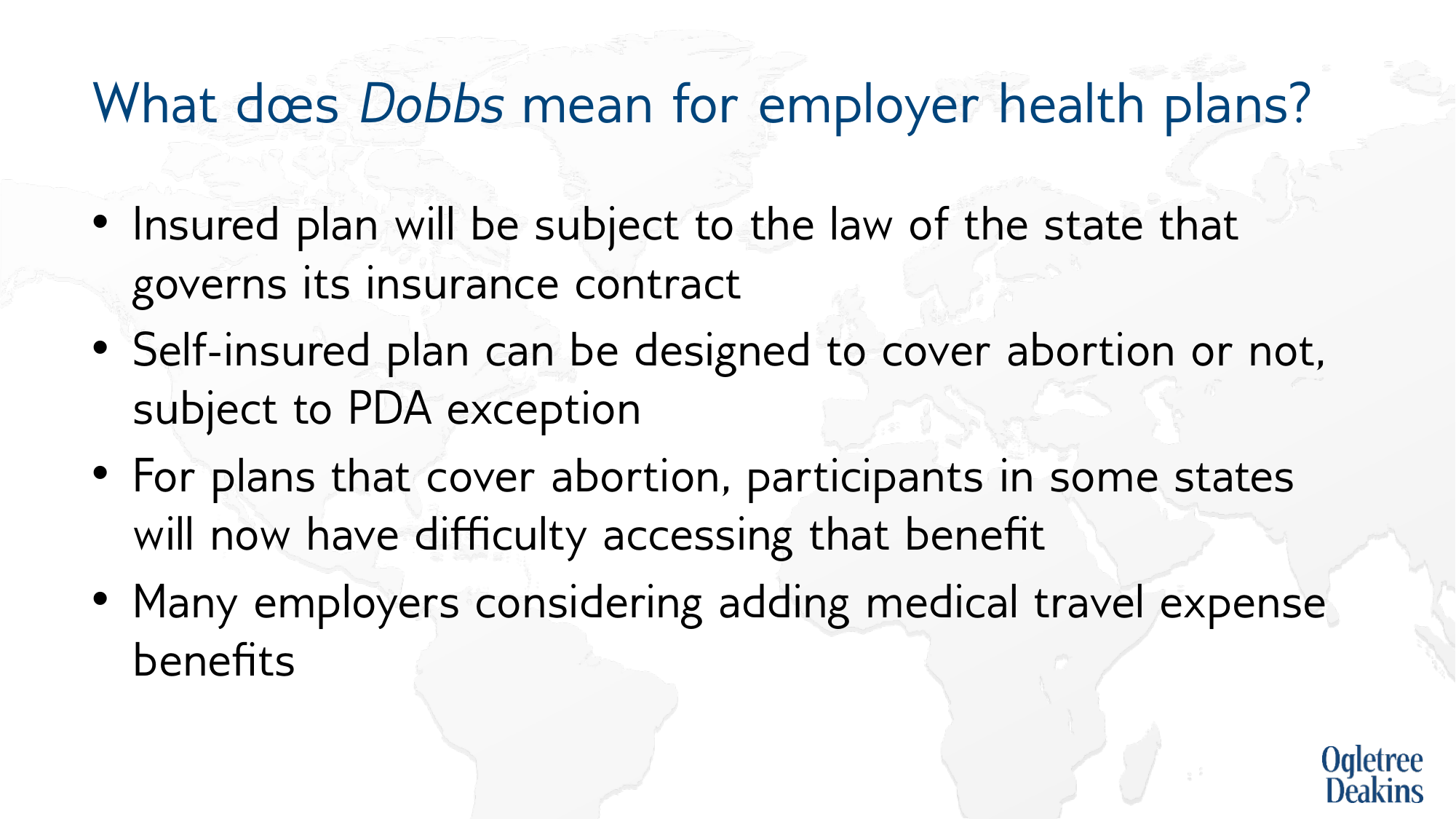

# What does Dobbs mean for employer health plans?
Insured plan will be subject to the law of the state that governs its insurance contract
Self-insured plan can be designed to cover abortion or not, subject to PDA exception
For plans that cover abortion, participants in some states will now have difficulty accessing that benefit
Many employers considering adding medical travel expense benefits